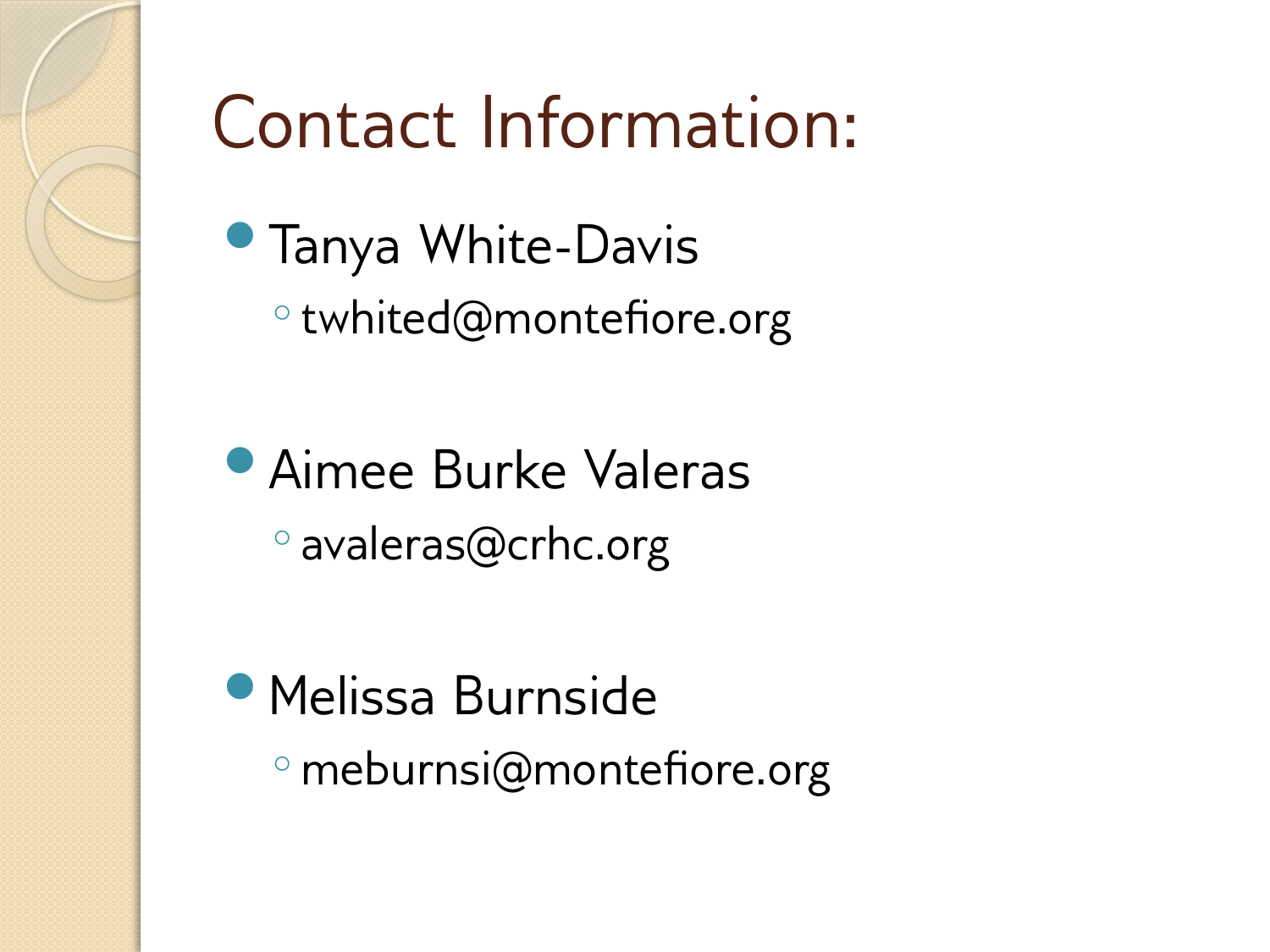

# Contact Information:
Tanya White-Davis
twhited@montefiore.org

Aimee Burke Valeras
avaleras@crhc.org

Melissa Burnside
meburnsi@montefiore.org